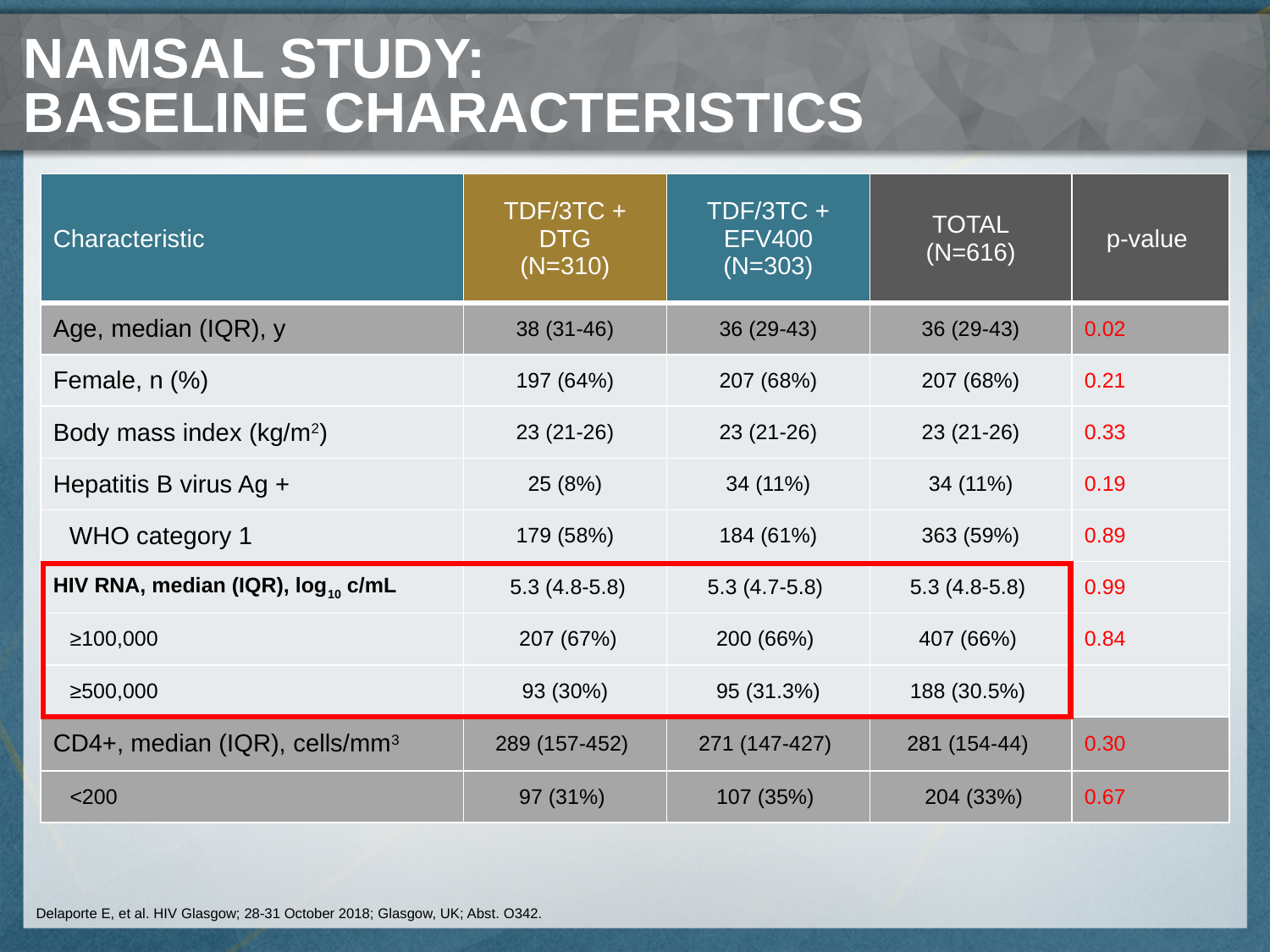

# NAMSAL Study: baseline characteristics
| Characteristic | TDF/3TC + DTG (N=310) | TDF/3TC + EFV400 (N=303) | TOTAL (N=616) | p-value |
| --- | --- | --- | --- | --- |
| Age, median (IQR), y | 38 (31-46) | 36 (29-43) | 36 (29-43) | 0.02 |
| Female, n (%) | 197 (64%) | 207 (68%) | 207 (68%) | 0.21 |
| Body mass index (kg/m2) | 23 (21-26) | 23 (21-26) | 23 (21-26) | 0.33 |
| Hepatitis B virus Ag + | 25 (8%) | 34 (11%) | 34 (11%) | 0.19 |
| WHO category 1 | 179 (58%) | 184 (61%) | 363 (59%) | 0.89 |
| HIV RNA, median (IQR), log10 c/mL | 5.3 (4.8-5.8) | 5.3 (4.7-5.8) | 5.3 (4.8-5.8) | 0.99 |
| ≥100,000 | 207 (67%) | 200 (66%) | 407 (66%) | 0.84 |
| ≥500,000 | 93 (30%) | 95 (31.3%) | 188 (30.5%) |  |
| CD4+, median (IQR), cells/mm3 | 289 (157-452) | 271 (147-427) | 281 (154-44) | 0.30 |
| <200 | 97 (31%) | 107 (35%) | 204 (33%) | 0.67 |

Delaporte E, et al. HIV Glasgow; 28-31 October 2018; Glasgow, UK; Abst. O342.